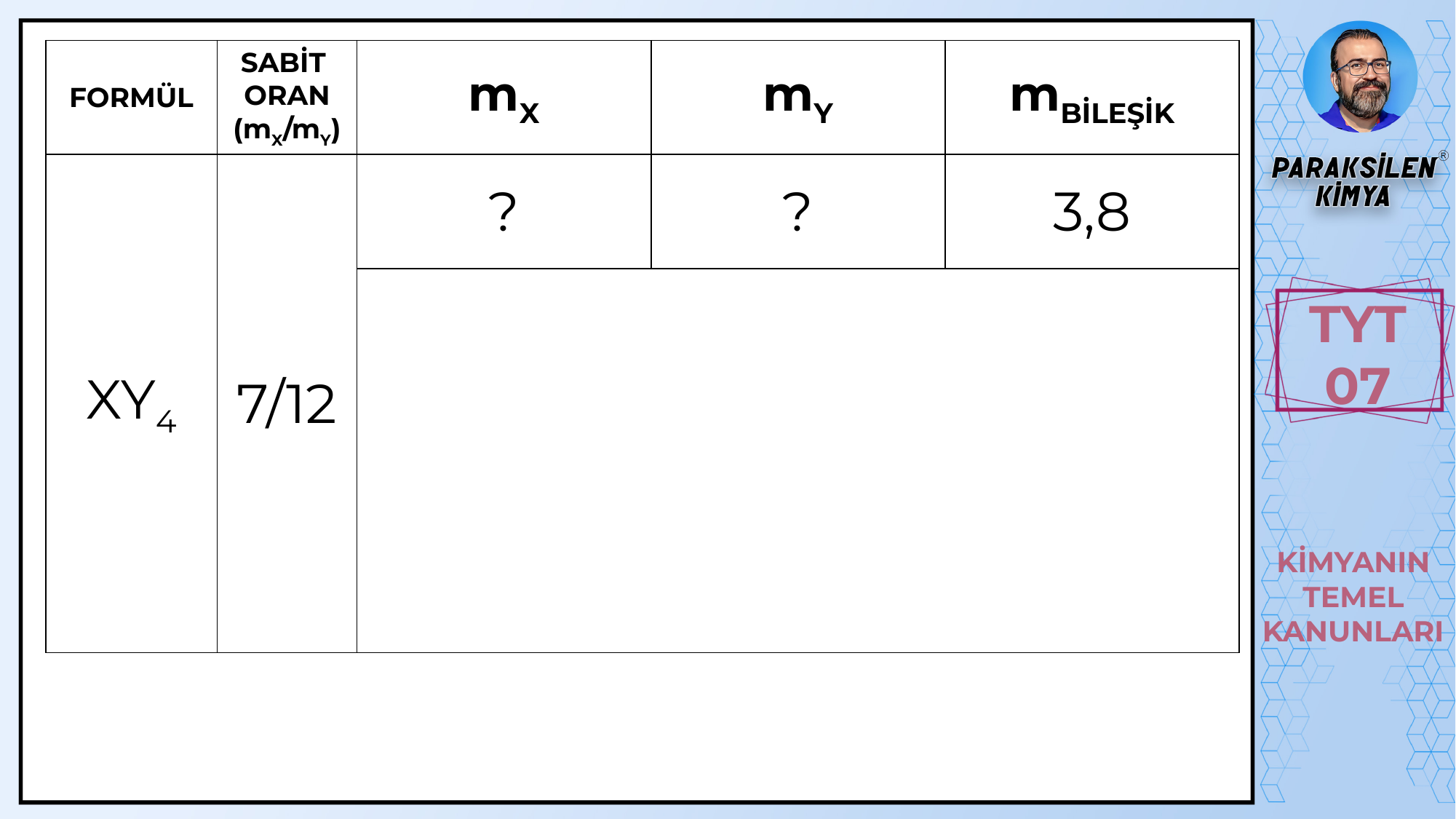

| FORMÜL | SABİT ORAN (mX/mY) | mX | mY | mBİLEŞİK |
| --- | --- | --- | --- | --- |
| XY4 | 7/12 | ? | ? | 3,8 |
|  |  |  |  |  |
TYT
07
KİMYANIN
TEMEL
KANUNLARI